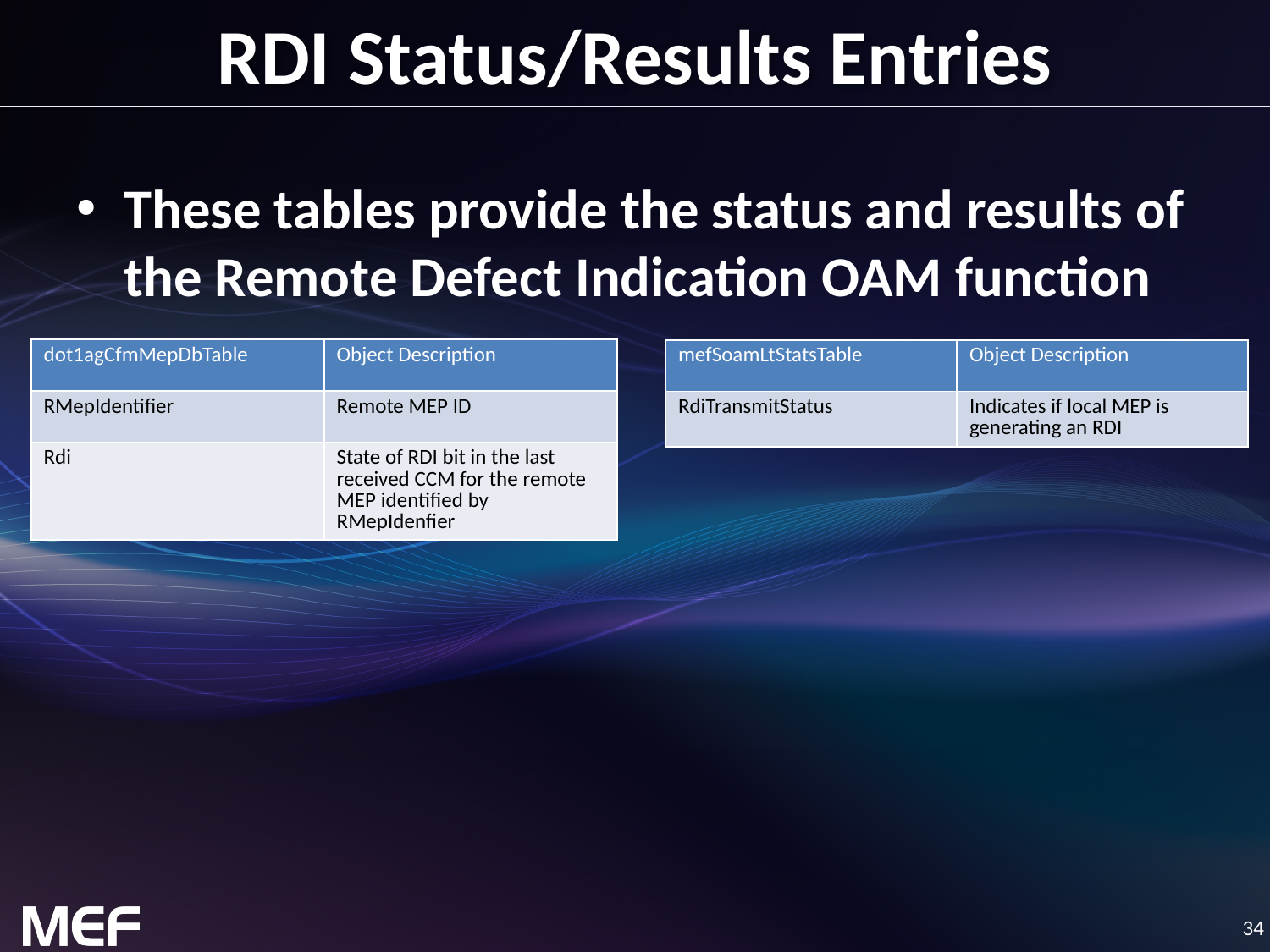

# RDI Status/Results Entries
These tables provide the status and results of the Remote Defect Indication OAM function
| dot1agCfmMepDbTable | Object Description |
| --- | --- |
| RMepIdentifier | Remote MEP ID |
| Rdi | State of RDI bit in the last received CCM for the remote MEP identified by RMepIdenfier |
| mefSoamLtStatsTable | Object Description |
| --- | --- |
| RdiTransmitStatus | Indicates if local MEP is generating an RDI |